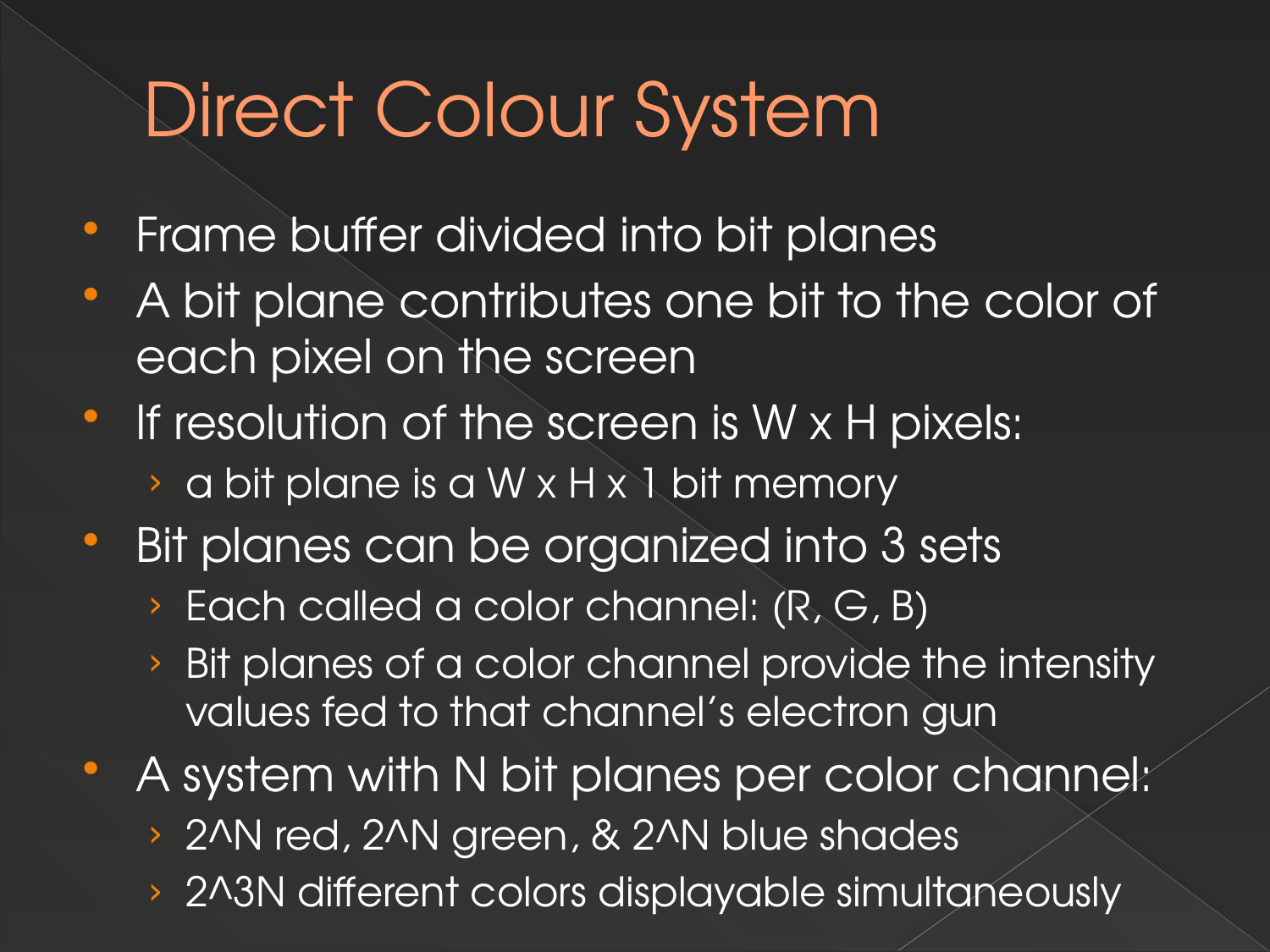

# Direct Colour System
Frame buffer divided into bit planes
A bit plane contributes one bit to the color of each pixel on the screen
If resolution of the screen is W x H pixels:
a bit plane is a W x H x 1 bit memory
Bit planes can be organized into 3 sets
Each called a color channel: (R, G, B)
Bit planes of a color channel provide the intensity values fed to that channel’s electron gun
A system with N bit planes per color channel:
2^N red, 2^N green, & 2^N blue shades
2^3N different colors displayable simultaneously